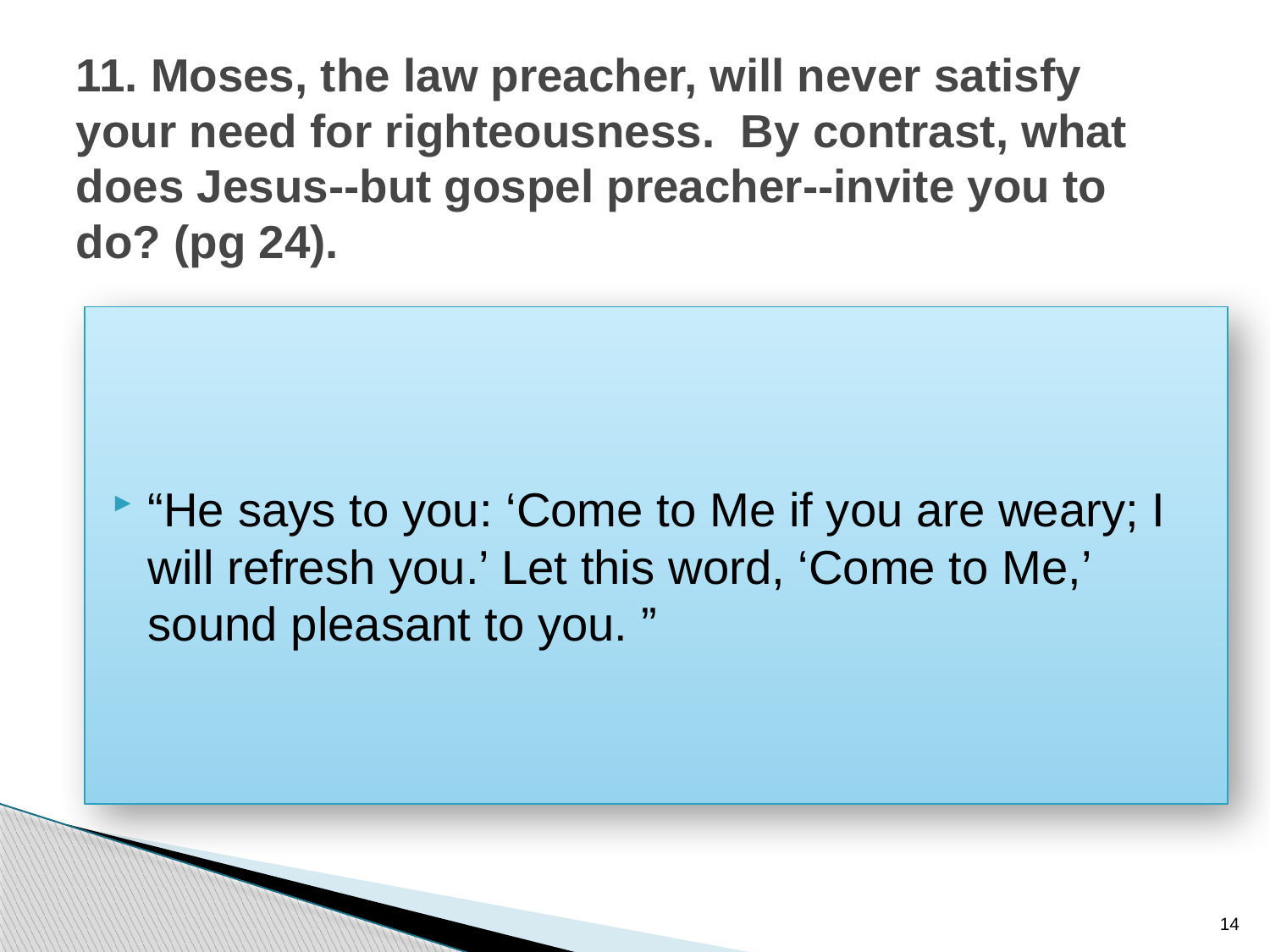

# 11. Moses, the law preacher, will never satisfy your need for righteousness.  By contrast, what does Jesus--but gospel preacher--invite you to do? (pg 24).
“He says to you: ‘Come to Me if you are weary; I will refresh you.’ Let this word, ‘Come to Me,’ sound pleasant to you. ”
14